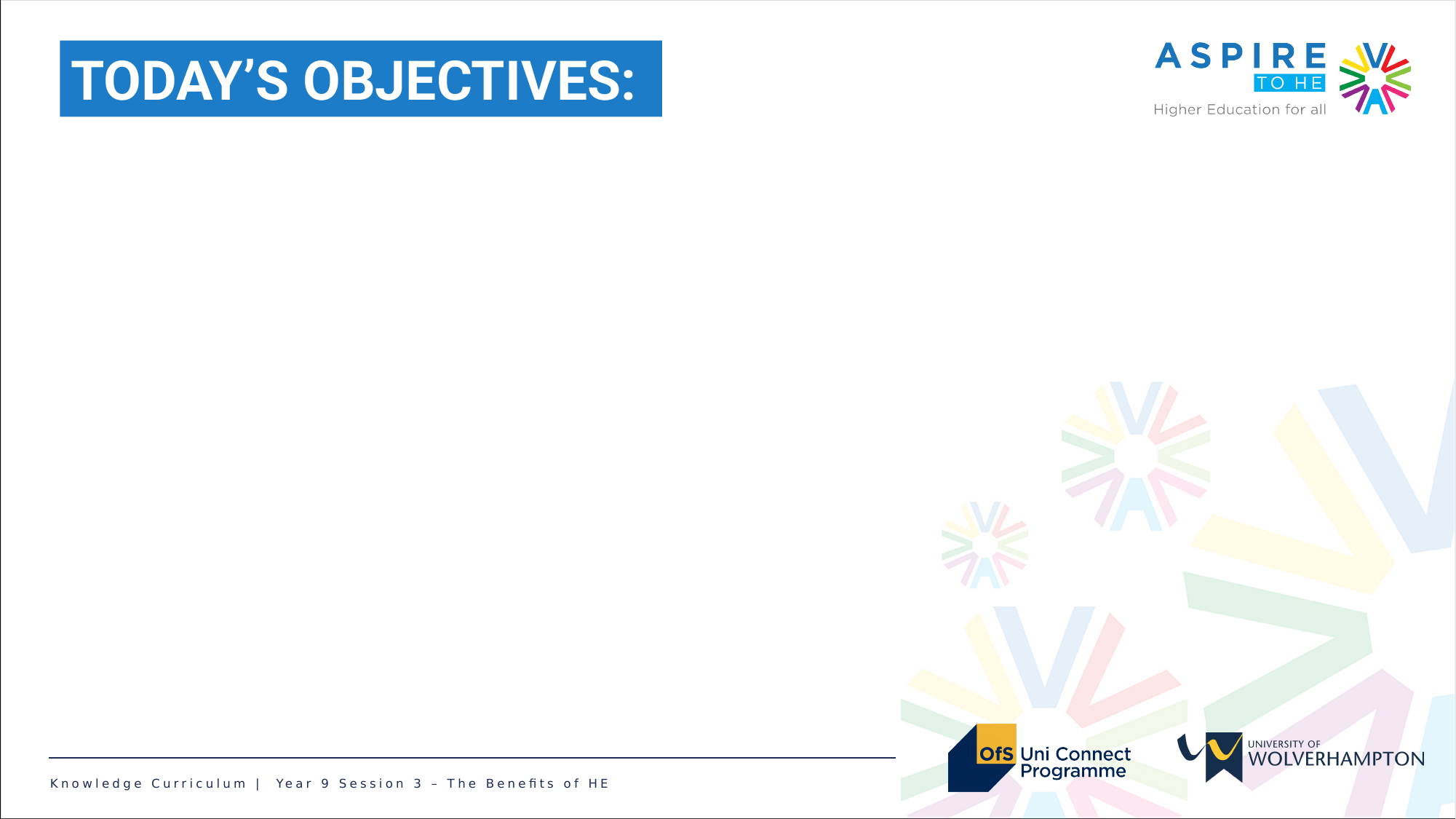

TODAY’S OBJECTIVES:
OBJECTIVE 1: To look at personal learning styles and consider the impact of different salaries
OBJECTIVE 2: To be aware of some of the benefits of higher education
OBJECTIVE 3: To explore personal and professional development by looking at transferable skills